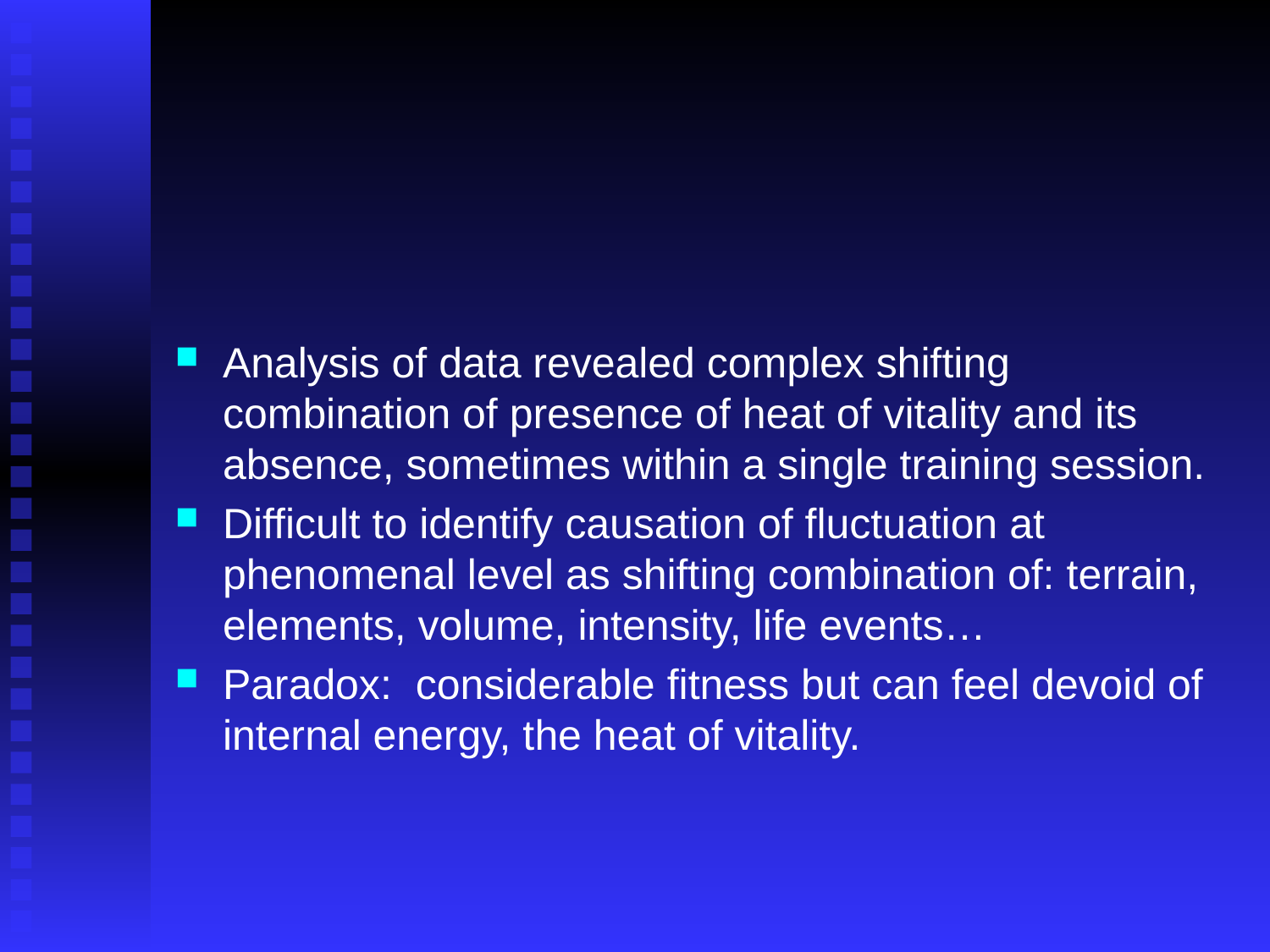

#

Analysis of data revealed complex shifting combination of presence of heat of vitality and its absence, sometimes within a single training session.
Difficult to identify causation of fluctuation at phenomenal level as shifting combination of: terrain, elements, volume, intensity, life events…
Paradox:  considerable fitness but can feel devoid of internal energy, the heat of vitality.